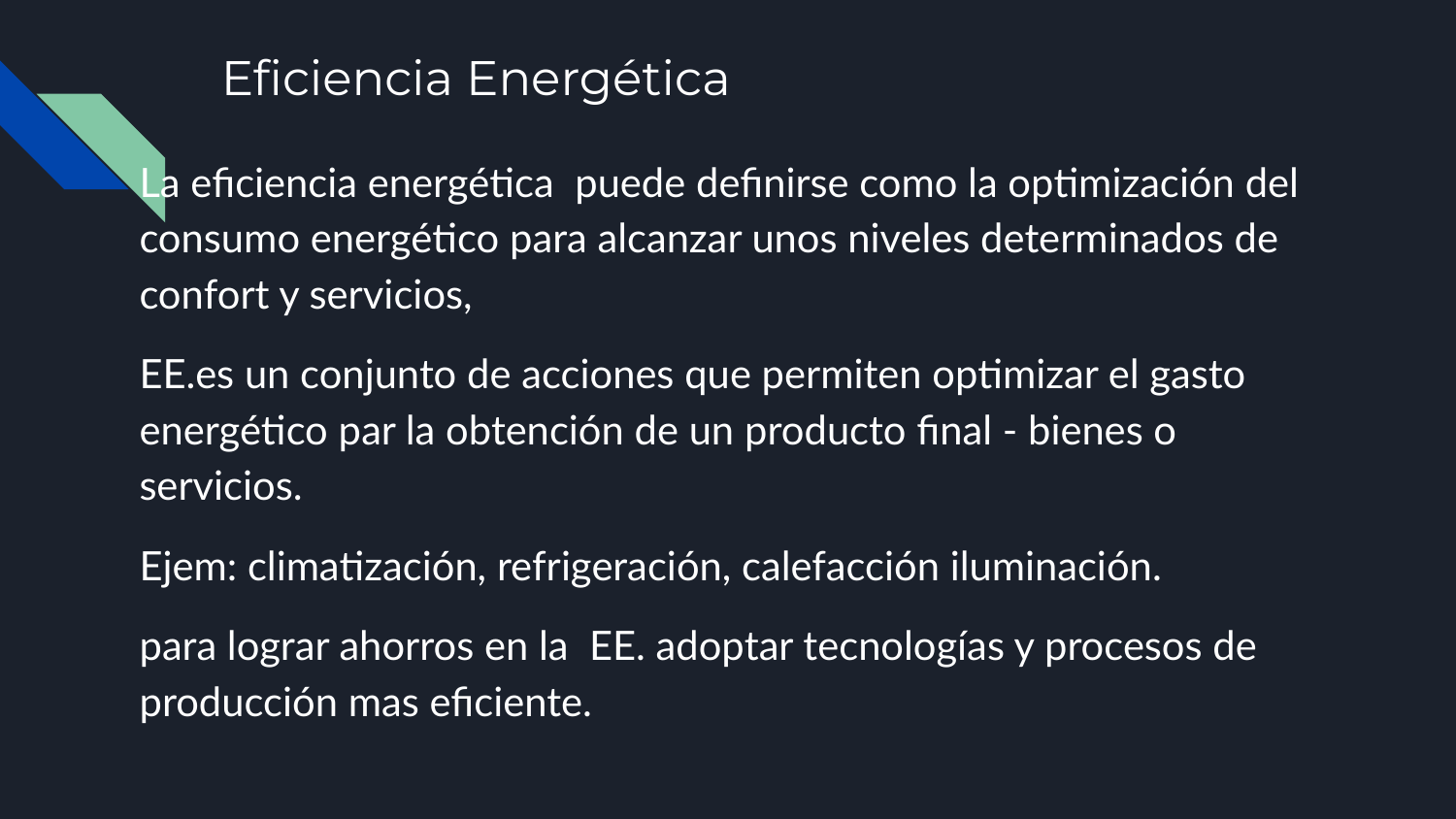

# Eficiencia Energética
La eficiencia energética  puede definirse como la optimización del consumo energético para alcanzar unos niveles determinados de confort y servicios,
EE.es un conjunto de acciones que permiten optimizar el gasto energético par la obtención de un producto final - bienes o servicios.
Ejem: climatización, refrigeración, calefacción iluminación.
para lograr ahorros en la  EE. adoptar tecnologías y procesos de producción mas eficiente.